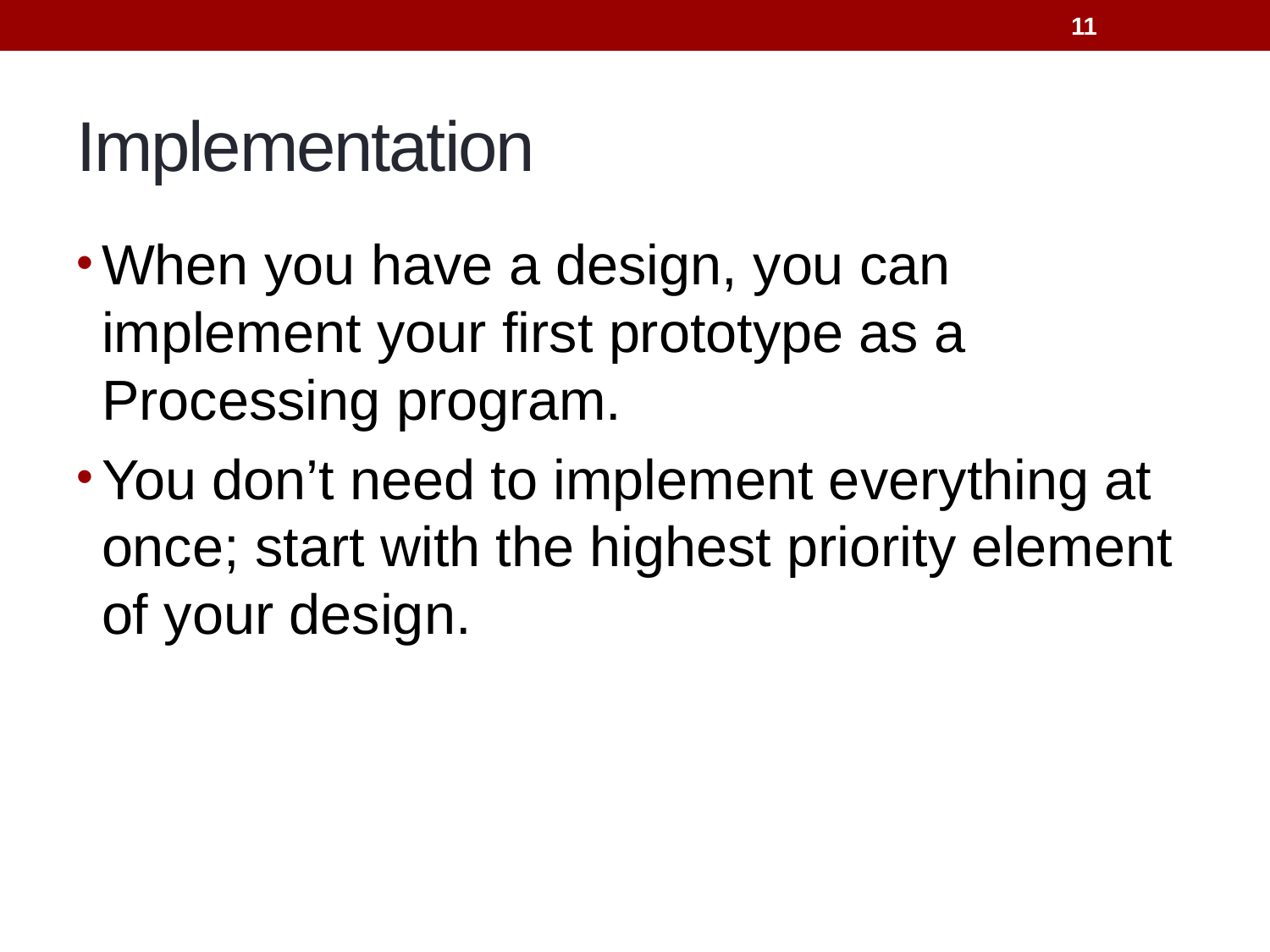

11
# Implementation
When you have a design, you can implement your first prototype as a Processing program.
You don’t need to implement everything at once; start with the highest priority element of your design.